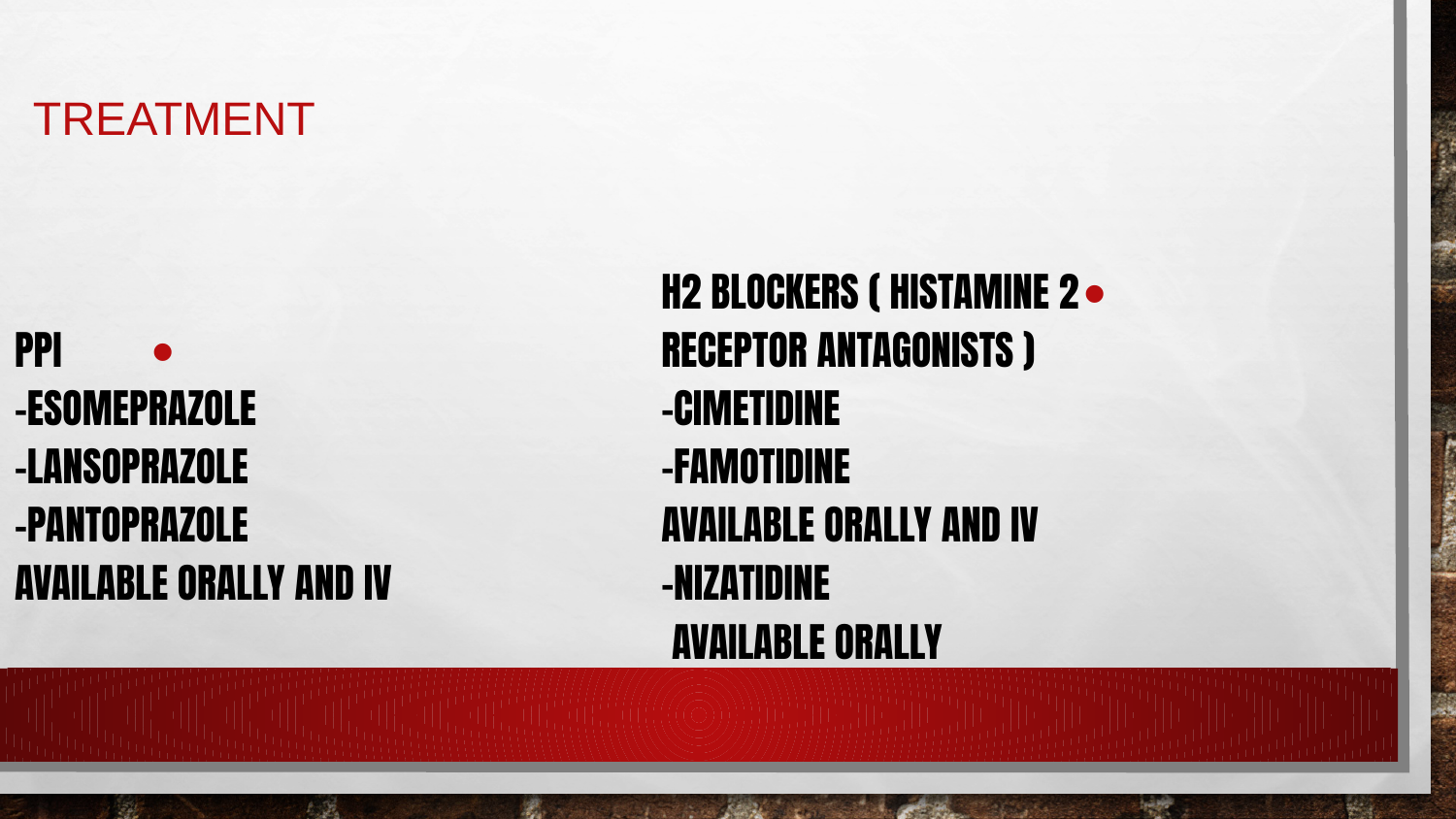

Treatment
PPI
-esomeprazole
-lansoprazole
-pantoprazole
available orally and IV
H2 blockers ( histamine 2 receptor antagonists )
-cimetidine
-famotidine
available orally and IV
-nizatidine
available orally